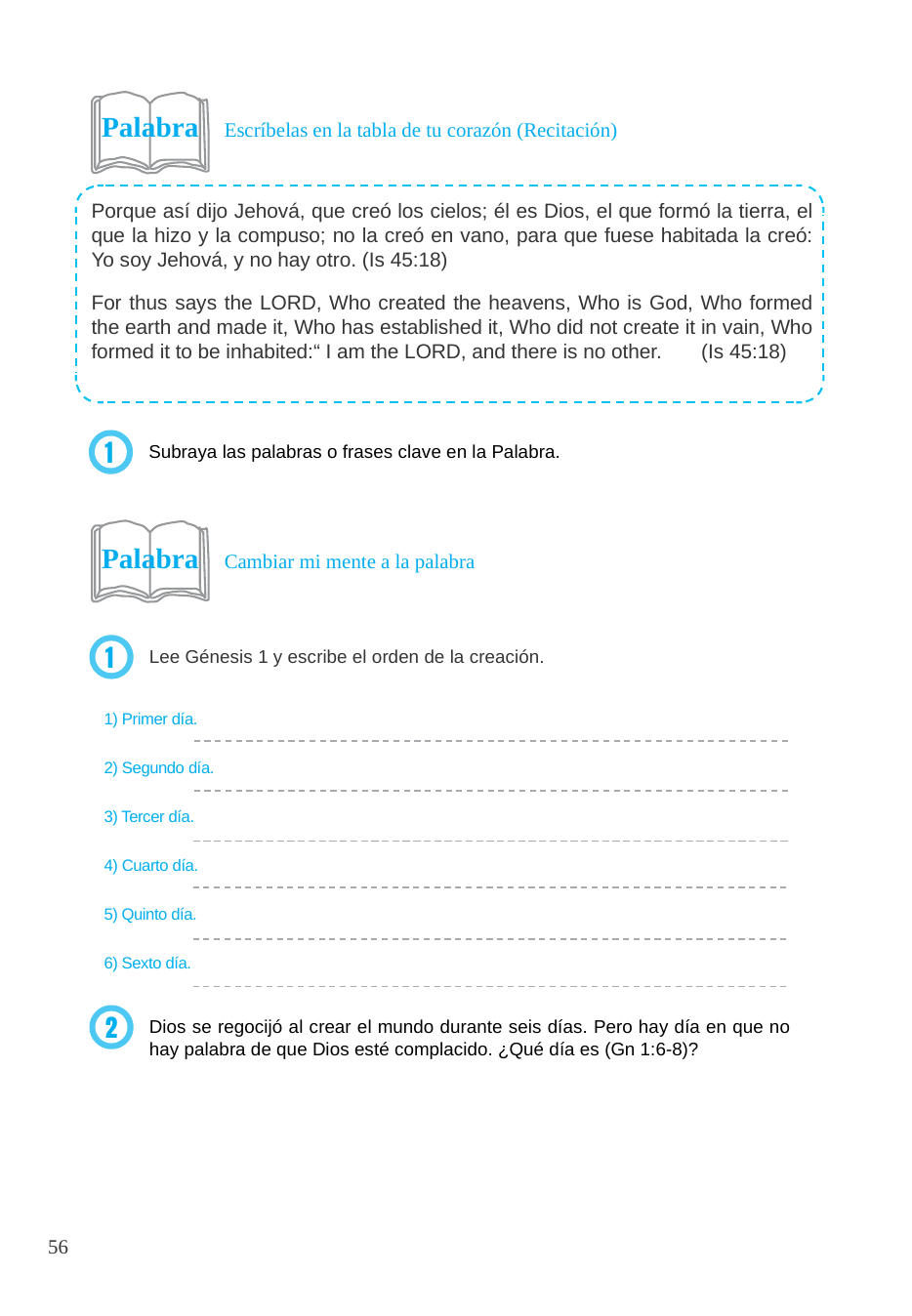

Palabra     Escríbelas en la tabla de tu corazón (Recitación)

Porque así dijo Jehová, que creó los cielos; él es Dios, el que formó la tierra, el que la hizo y la compuso; no la creó en vano, para que fuese habitada la creó: Yo soy Jehová, y no hay otro. (Is 45:18)

For thus says the LORD, Who created the heavens, Who is God, Who formed the earth and made it, Who has established it, Who did not create it in vain, Who formed it to be inhabited:“ I am the LORD, and there is no other.       (Is 45:18)

Subraya las palabras o frases clave en la Palabra.
1

Palabra     Cambiar mi mente a la palabra

Lee Génesis 1 y escribe el orden de la creación.
1
1) Primer día.

2) Segundo día.

3) Tercer día.

4) Cuarto día.

5) Quinto día.

6) Sexto día.

Dios se regocijó al crear el mundo durante seis días. Pero hay día en que no hay palabra de que Dios esté complacido. ¿Qué día es (Gn 1:6-8)?
2
56